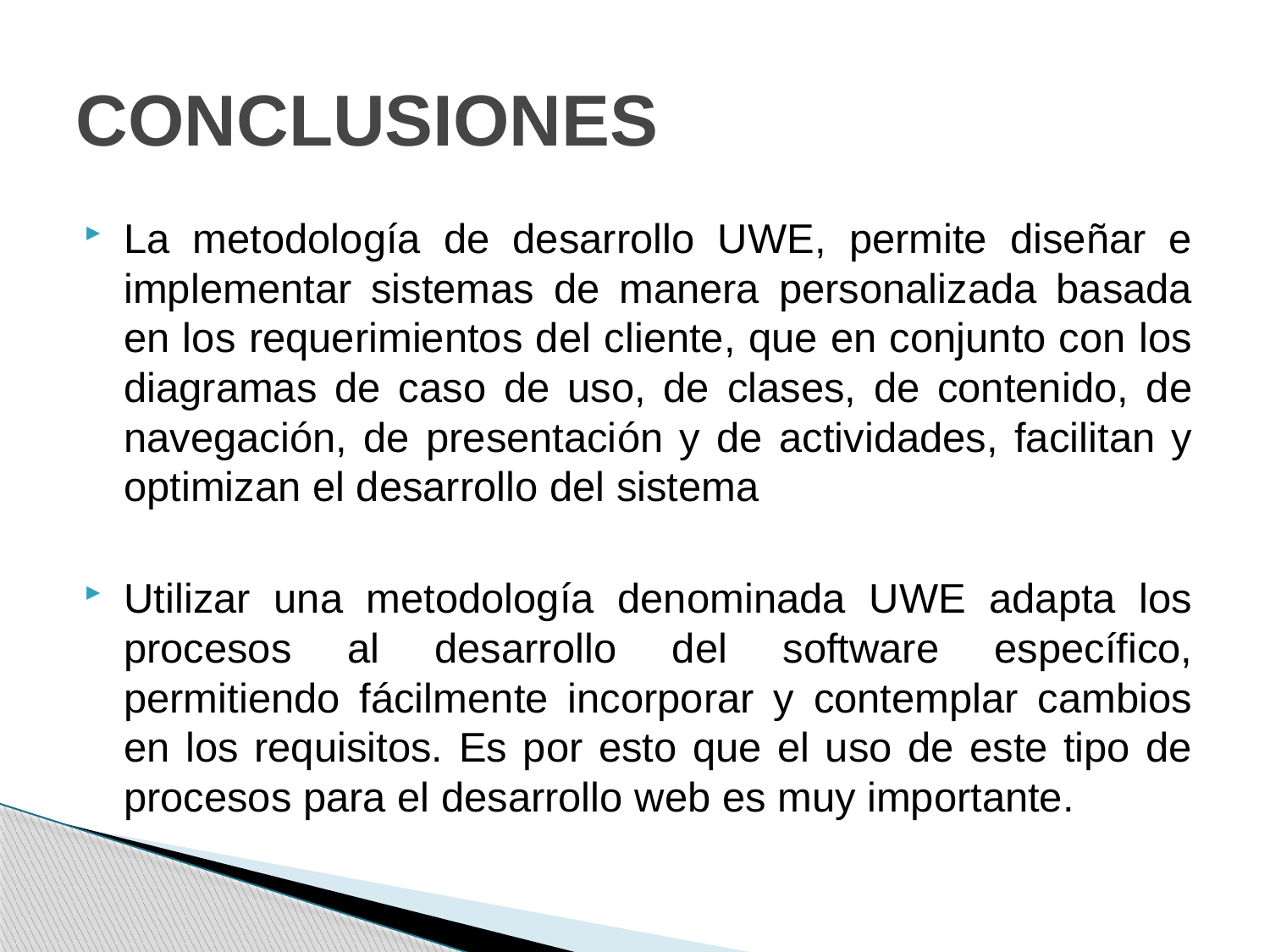

# CONCLUSIONES
La metodología de desarrollo UWE, permite diseñar e implementar sistemas de manera personalizada basada en los requerimientos del cliente, que en conjunto con los diagramas de caso de uso, de clases, de contenido, de navegación, de presentación y de actividades, facilitan y optimizan el desarrollo del sistema

Utilizar una metodología denominada UWE adapta los procesos al desarrollo del software específico, permitiendo fácilmente incorporar y contemplar cambios en los requisitos. Es por esto que el uso de este tipo de procesos para el desarrollo web es muy importante.